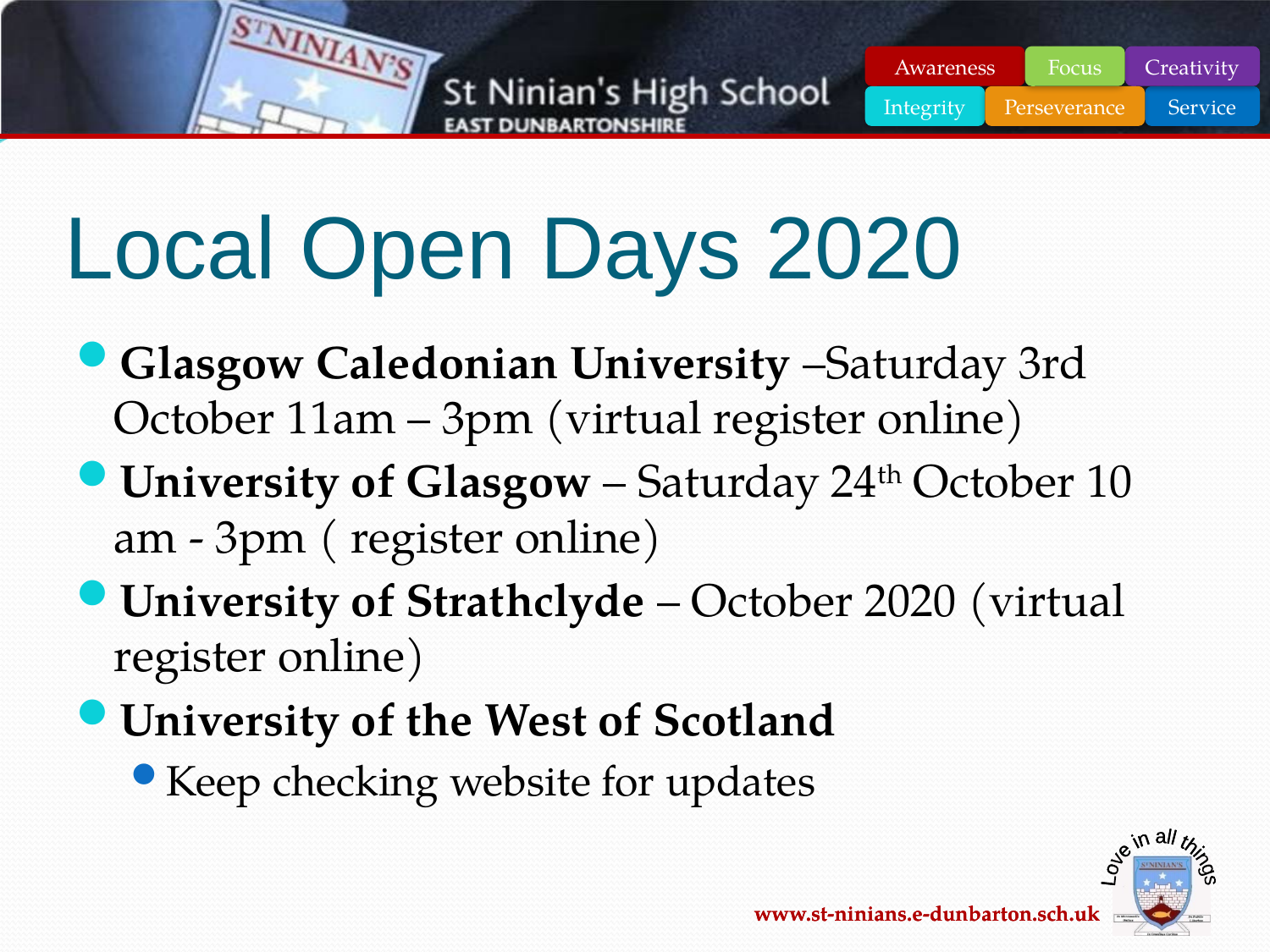

# Local Open Days 2020
Glasgow Caledonian University –Saturday 3rd October 11am – 3pm (virtual register online)
University of Glasgow – Saturday 24th October 10 am - 3pm ( register online)
University of Strathclyde – October 2020 (virtual register online)
University of the West of Scotland
Keep checking website for updates